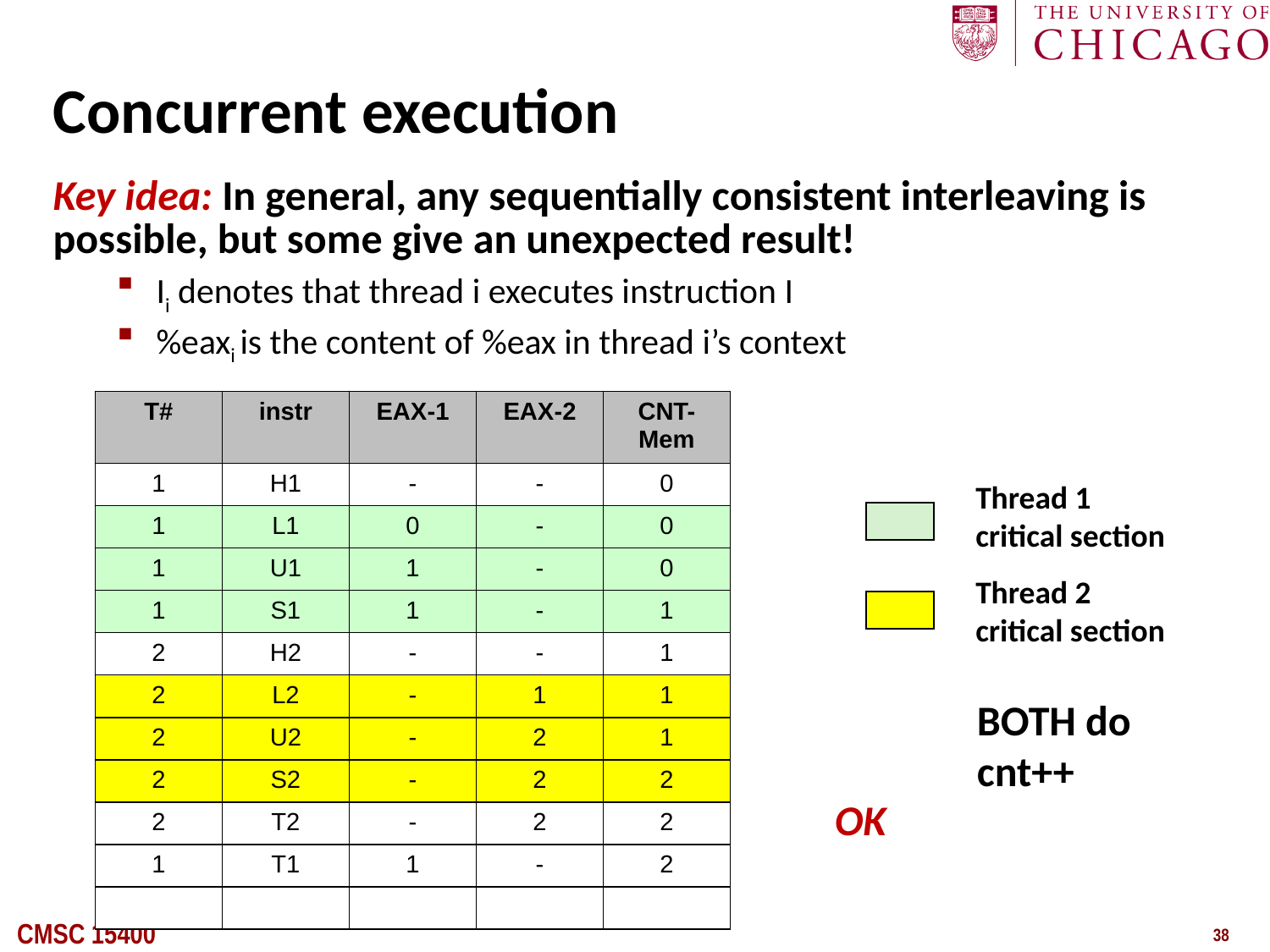

# Concurrent execution
Key idea: In general, any sequentially consistent interleaving is possible, but some give an unexpected result!
Ii denotes that thread i executes instruction I
%eaxi is the content of %eax in thread i’s context
| T# | instr | EAX-1 | EAX-2 | CNT-Mem |
| --- | --- | --- | --- | --- |
| 1 | H1 | - | - | 0 |
| 1 | L1 | 0 | - | 0 |
| 1 | U1 | 1 | - | 0 |
| 1 | S1 | 1 | - | 1 |
| 2 | H2 | - | - | 1 |
| 2 | L2 | - | 1 | 1 |
| 2 | U2 | - | 2 | 1 |
| 2 | S2 | - | 2 | 2 |
| 2 | T2 | - | 2 | 2 |
| 1 | T1 | 1 | - | 2 |
|  |  |  |  |  |
Thread 1 critical section

Thread 2 critical section

BOTH do
cnt++
OK